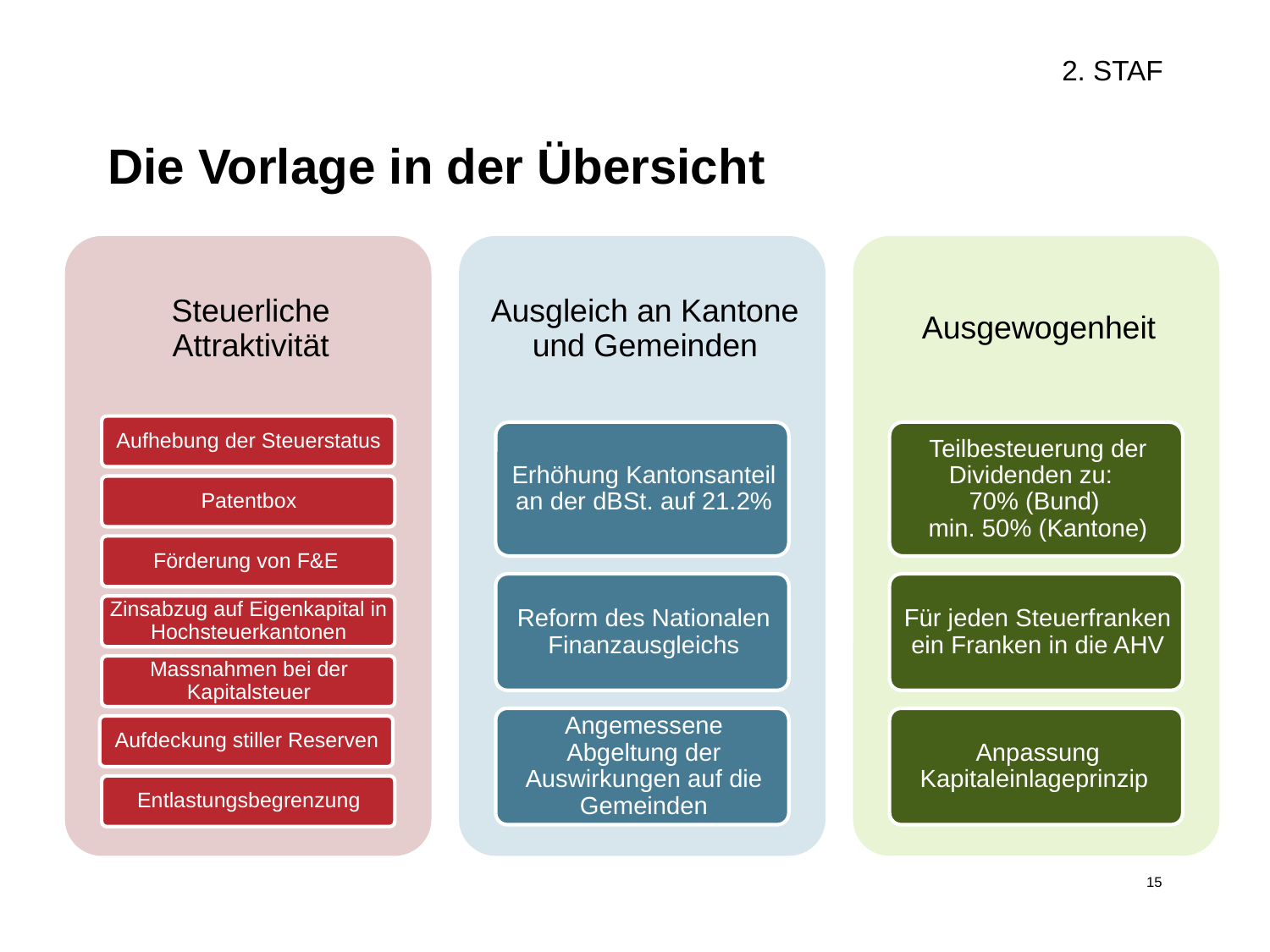

2. STAF

# Die Vorlage in der Übersicht
Steuerliche Attraktivität
Aufhebung der Steuerstatus
Patentbox
Aufdeckung stiller Reserven
Förderung von F&E
Zinsabzug auf Eigenkapital in Hochsteuerkantonen
Entlastungsbegrenzung
Massnahmen bei der Kapitalsteuer
Ausgleich an Kantone und Gemeinden
Erhöhung Kantonsanteil an der dBSt. auf 21.2%
Reform des Nationalen Finanzausgleichs
Angemessene Abgeltung der Auswirkungen auf die Gemeinden
Ausgewogenheit
Teilbesteuerung der Dividenden zu:
70% (Bund)
min. 50% (Kantone)
Für jeden Steuerfranken ein Franken in die AHV
Anpassung Kapitaleinlageprinzip
15